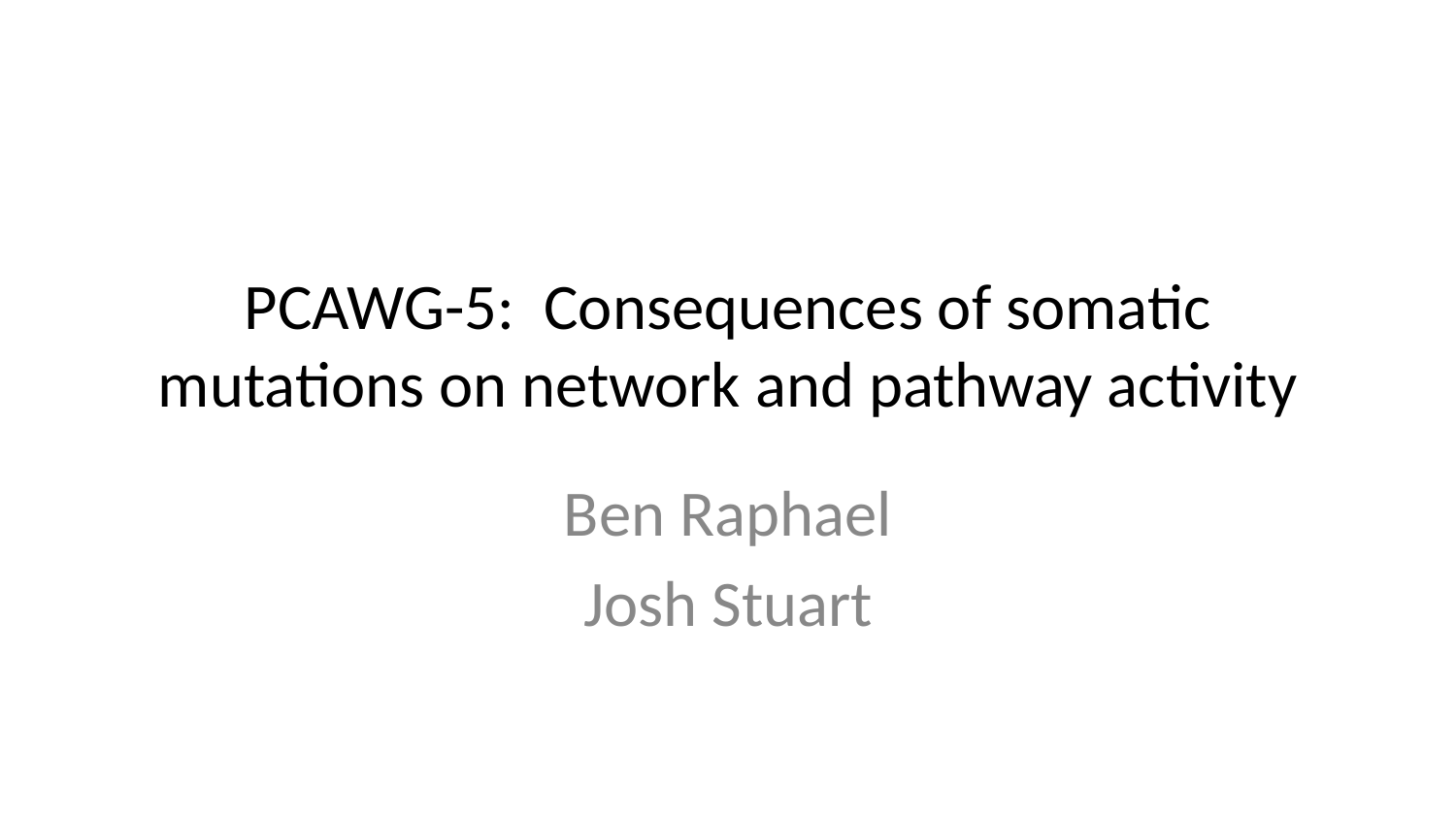

# PCAWG-5:  Consequences of somatic mutations on network and pathway activity
Ben Raphael
Josh Stuart